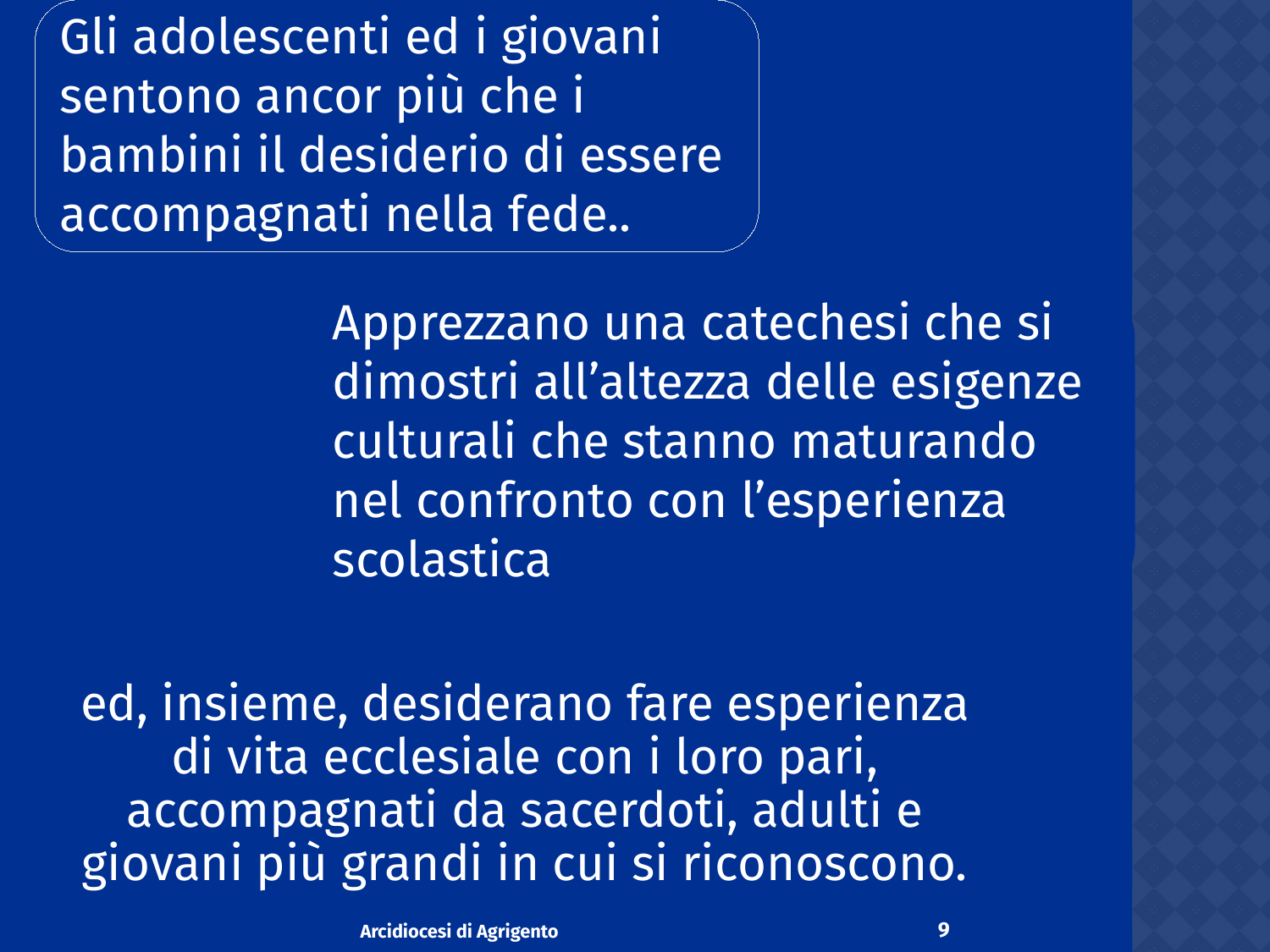

Gli adolescenti ed i giovani sentono ancor più che i bambini il desiderio di essere accompagnati nella fede..
Apprezzano una catechesi che si dimostri all’altezza delle esigenze culturali che stanno maturando nel confronto con l’esperienza scolastica
ed, insieme, desiderano fare esperienza di vita ecclesiale con i loro pari, accompagnati da sacerdoti, adulti e giovani più grandi in cui si riconoscono.
9
Arcidiocesi di Agrigento